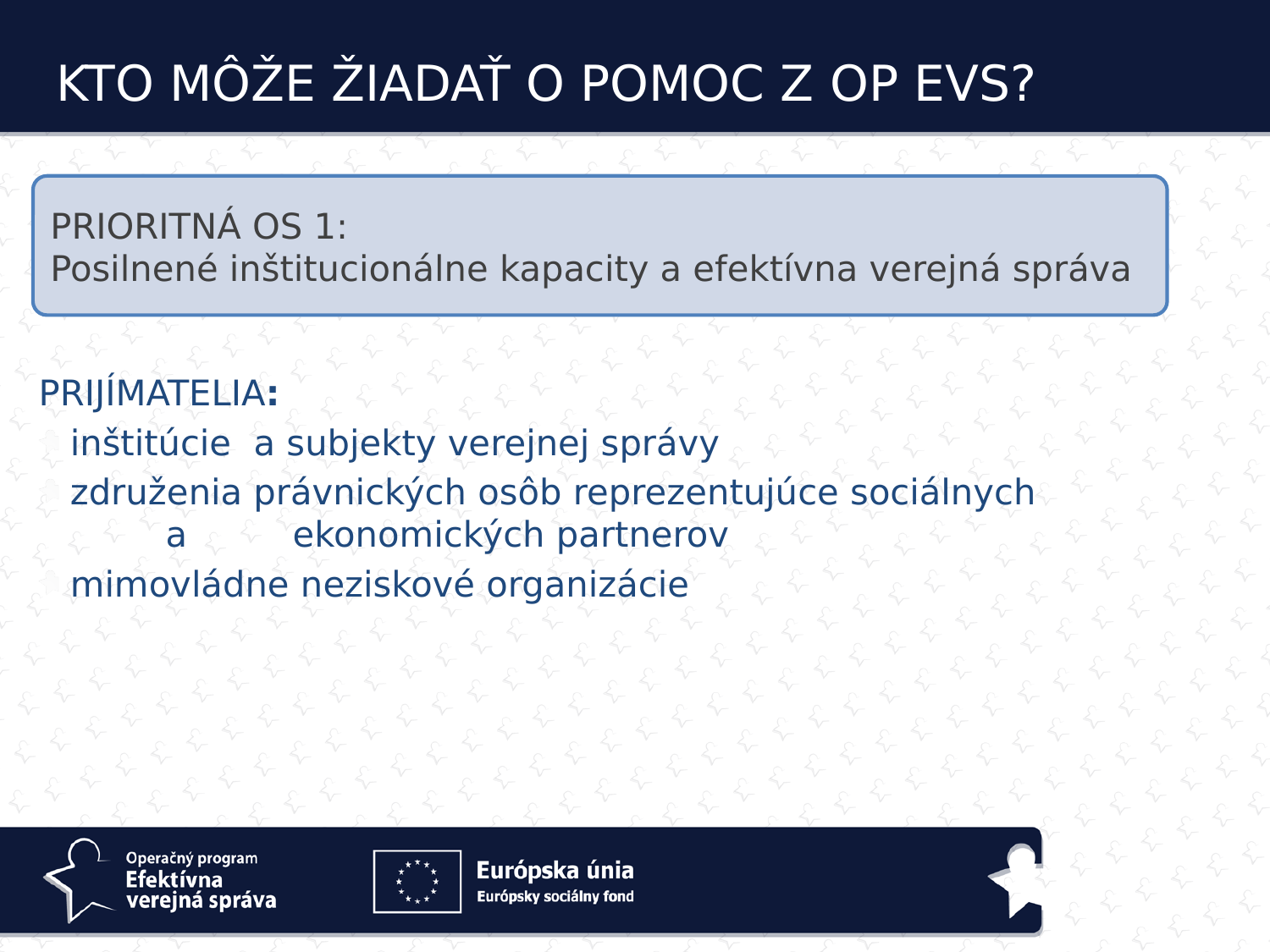

KTO MÔŽE ŽIADAŤ O POMOC Z OP EVS?

PRIORITNÁ OS 1:
Posilnené inštitucionálne kapacity a efektívna verejná správa

PRIJÍMATELIA:
 inštitúcie  a subjekty verejnej správy
 združenia právnických osôb reprezentujúce sociálnych                         	a 	ekonomických partnerov
 mimovládne neziskové organizácie